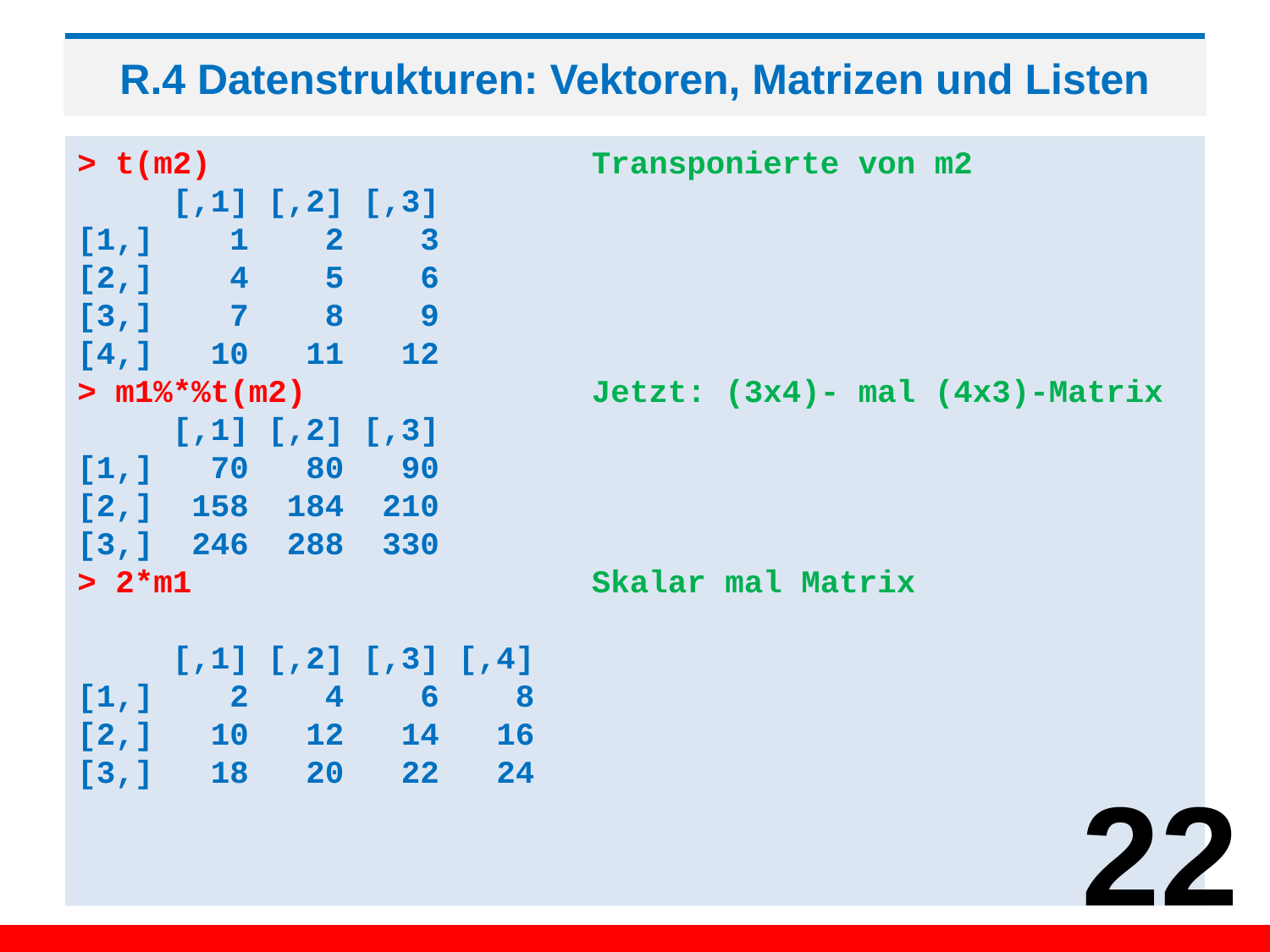

# R.4 Datenstrukturen: Vektoren, Matrizen und Listen

> t(m2)                    Transponierte von m2
     [,1] [,2] [,3]
[1,]    1    2    3
[2,]    4    5    6
[3,]    7    8    9
[4,]   10   11   12
> m1%*%t(m2)               Jetzt: (3x4)- mal (4x3)-Matrix
     [,1] [,2] [,3]
[1,]   70   80   90
[2,]  158  184  210
[3,]  246  288  330
> 2*m1                     Skalar mal Matrix
     [,1] [,2] [,3] [,4]
[1,]    2    4    6    8
[2,]   10   12   14   16
[3,]   18   20   22   24
22